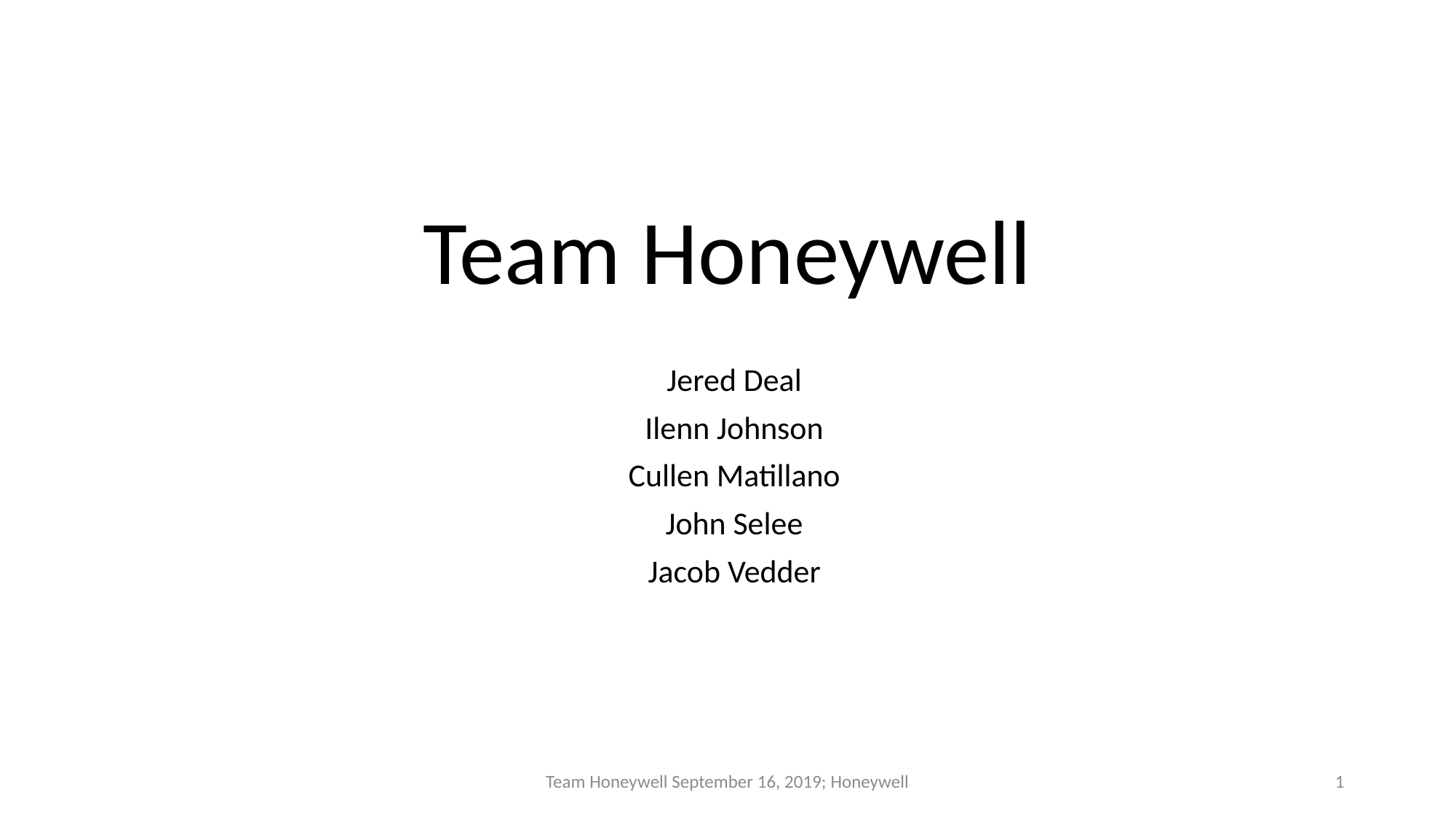

# Team Honeywell
Jered Deal
Ilenn Johnson
Cullen Matillano
John Selee
Jacob Vedder
Team Honeywell September 16, 2019; Honeywell
1